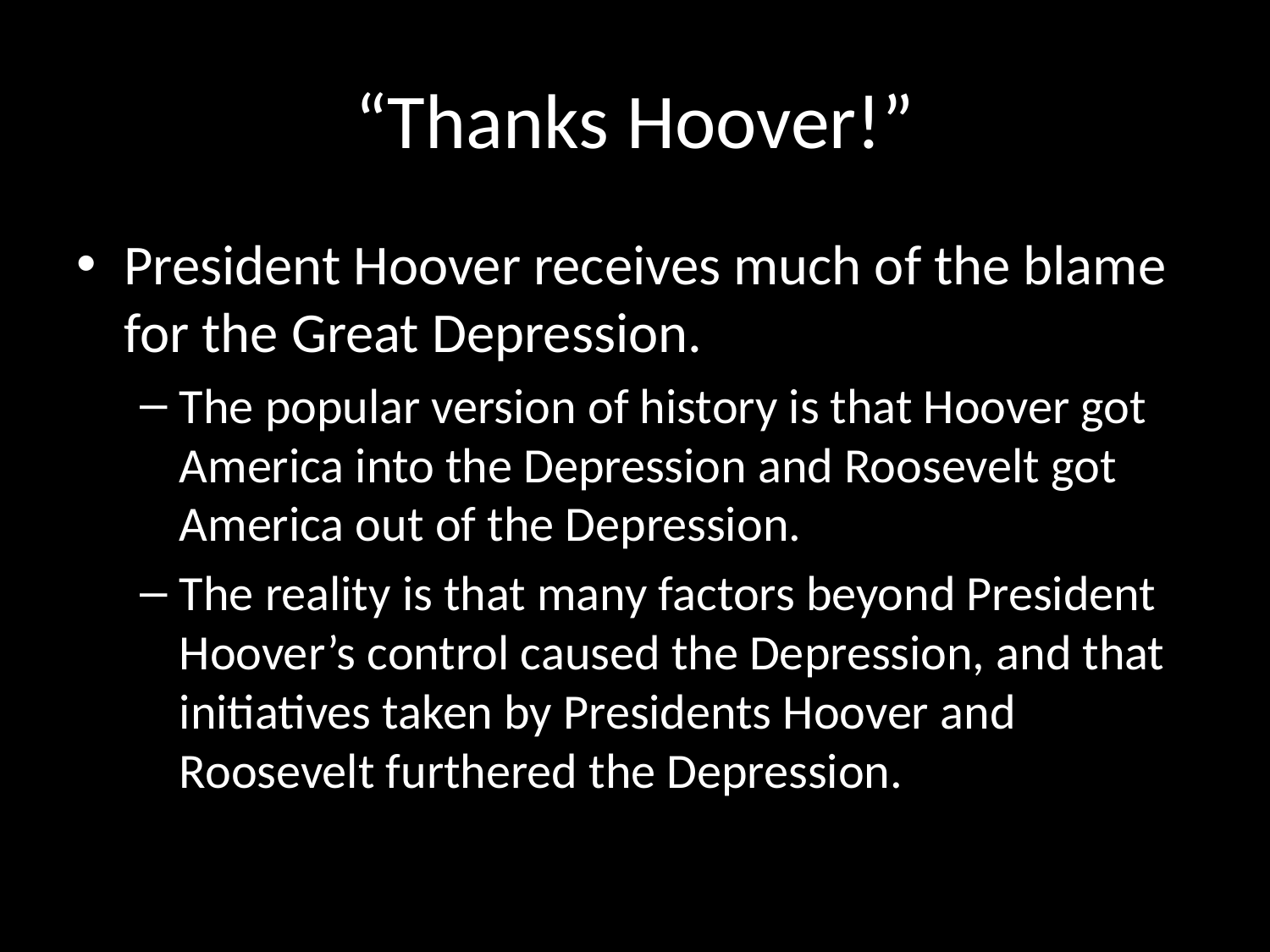

# “Thanks Hoover!”
President Hoover receives much of the blame for the Great Depression.
The popular version of history is that Hoover got America into the Depression and Roosevelt got America out of the Depression.
The reality is that many factors beyond President Hoover’s control caused the Depression, and that initiatives taken by Presidents Hoover and Roosevelt furthered the Depression.